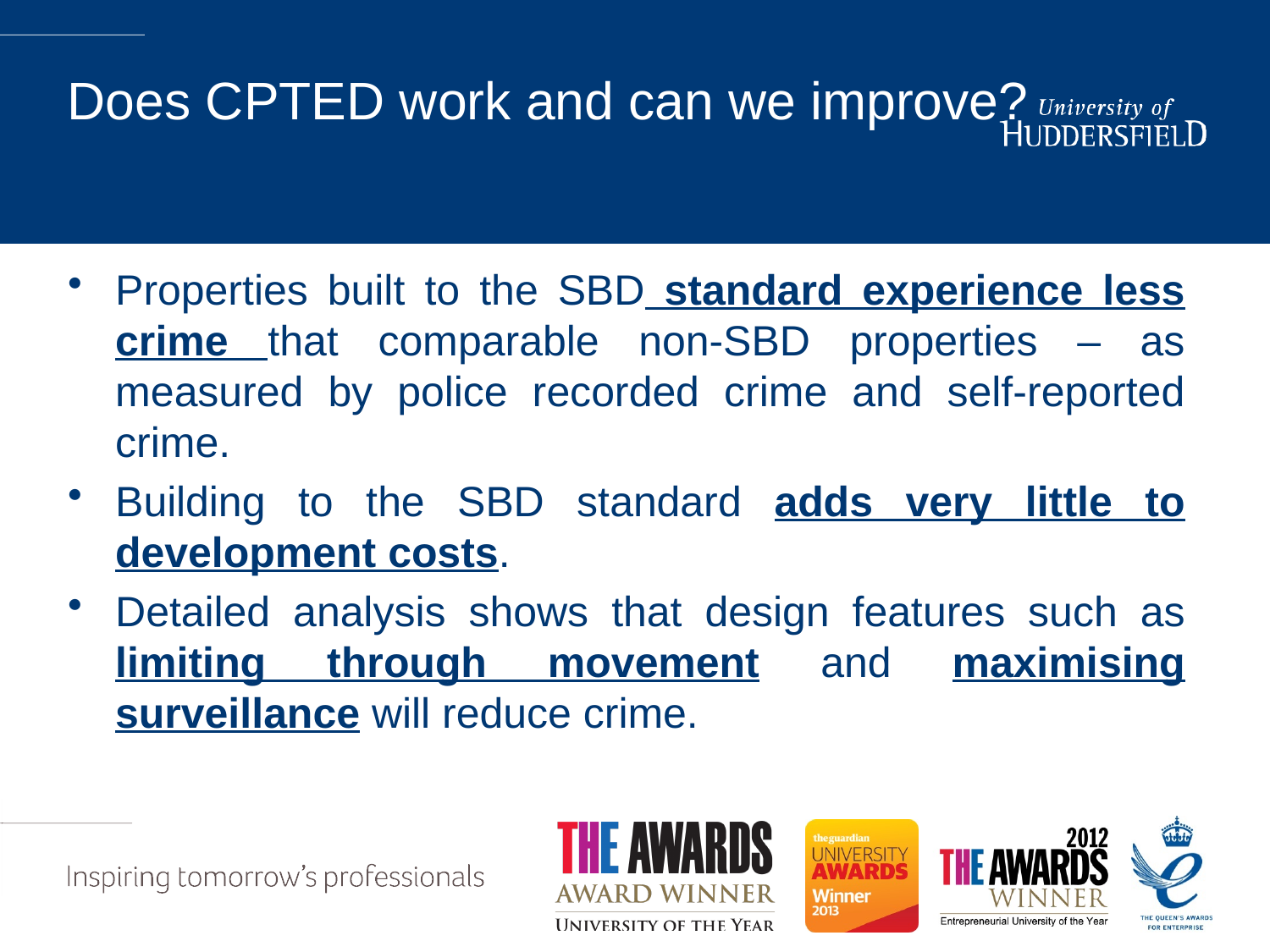

# Does CPTED work and can we improve?
Properties built to the SBD standard experience less crime that comparable non-SBD properties – as measured by police recorded crime and self-reported crime.
Building to the SBD standard adds very little to development costs.
Detailed analysis shows that design features such as limiting through movement and maximising surveillance will reduce crime.